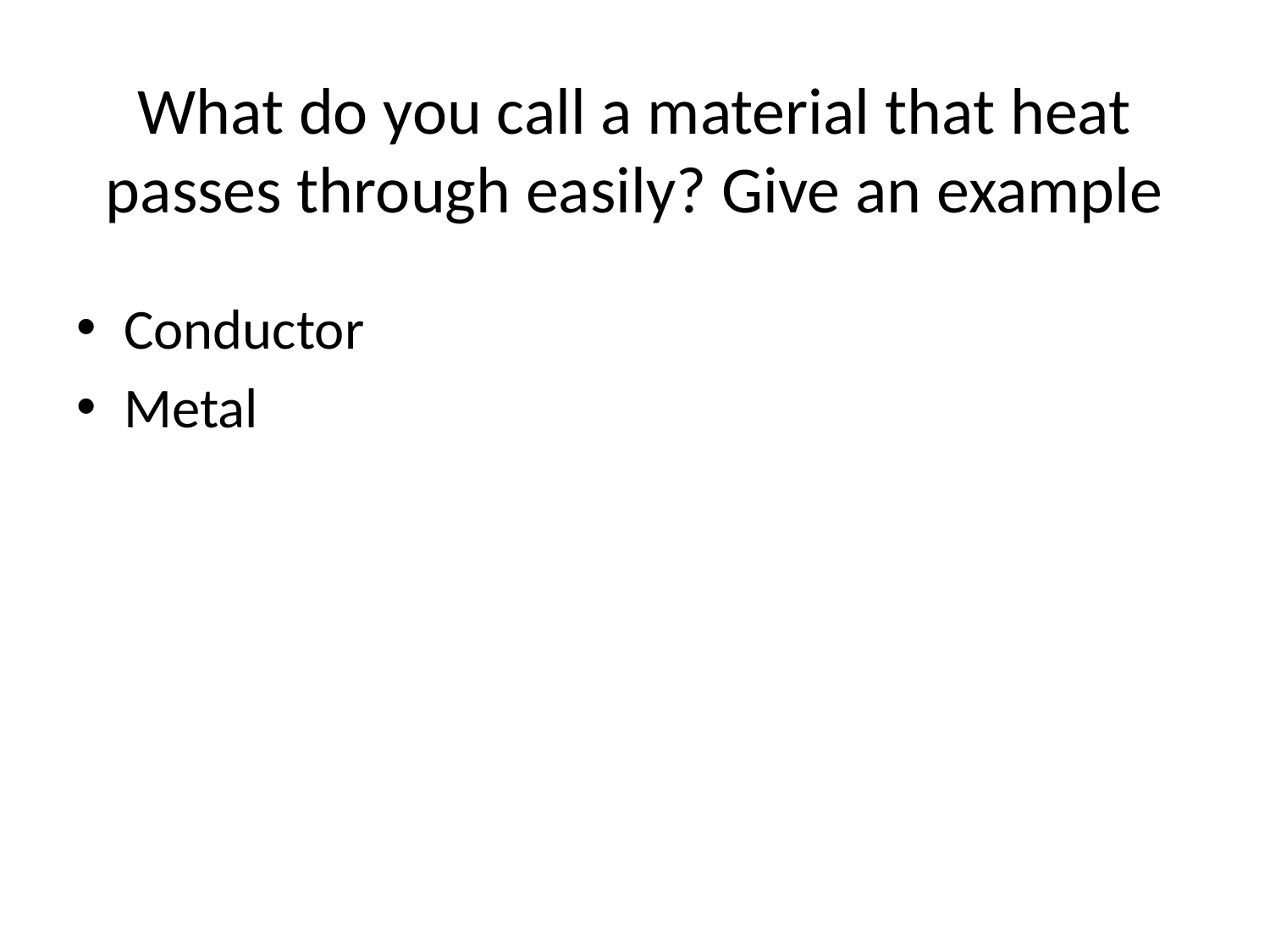

# What do you call a material that heat passes through easily? Give an example
Conductor
Metal